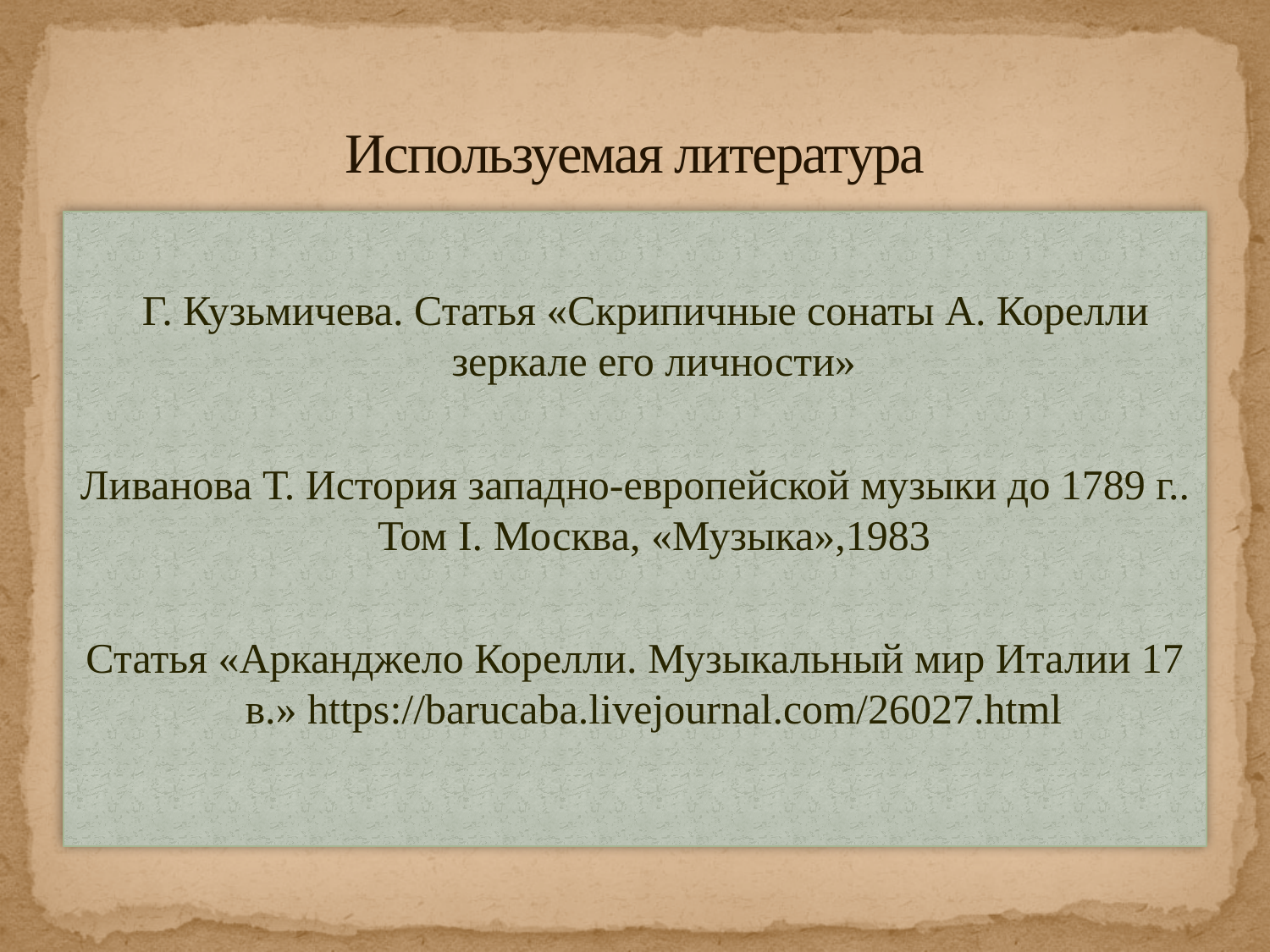

# Используемая литература

   Г. Кузьмичева. Статья «Скрипичные сонаты А. Корелли  зеркале его личности»

Ливанова Т. История западно-европейской музыки до 1789 г.. Том I. Москва, «Музыка»,1983

Статья «Арканджело Корелли. Музыкальный мир Италии 17 в.» https://barucaba.livejournal.com/26027.html